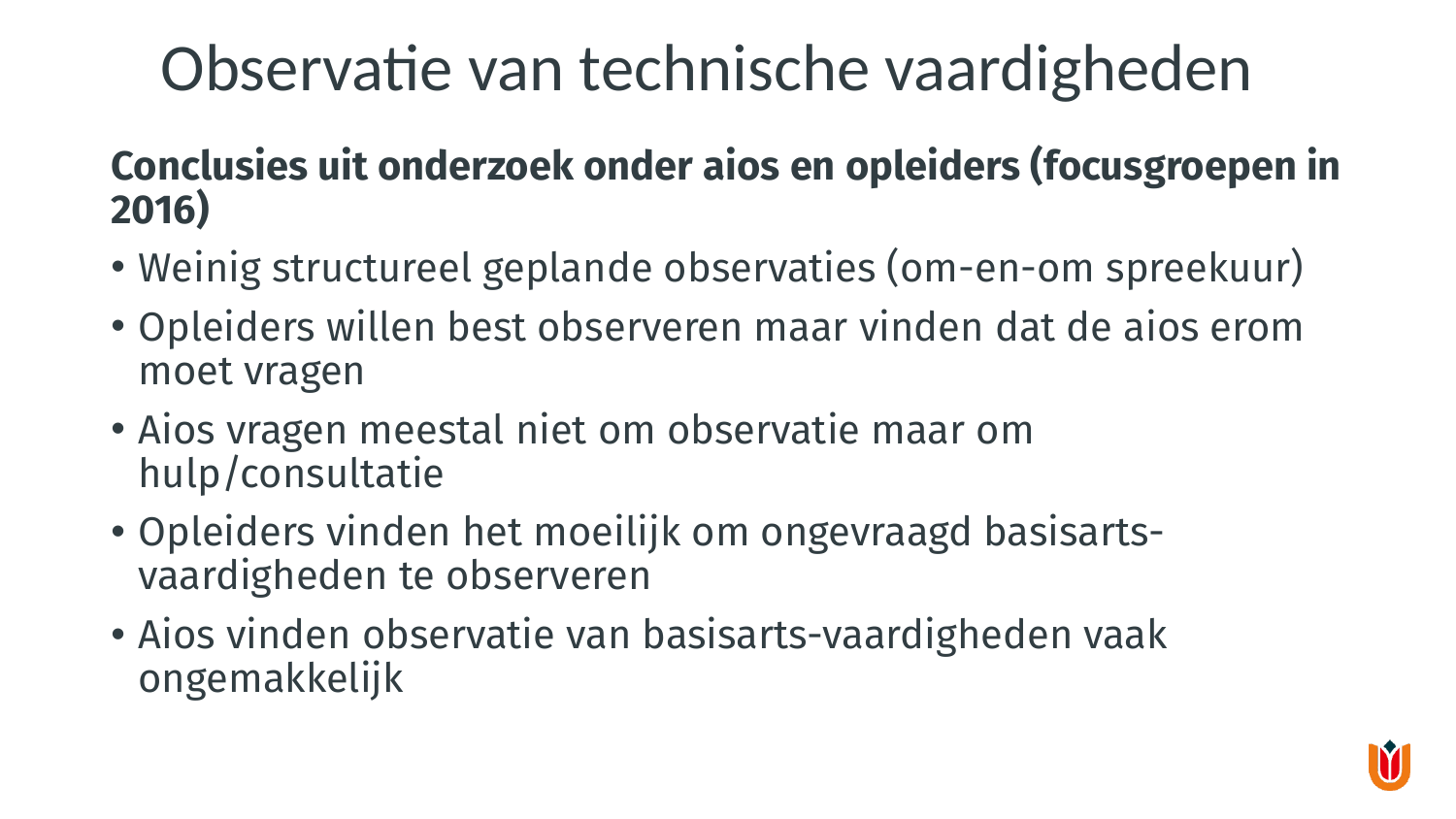

# Observatie van technische vaardigheden
Conclusies uit onderzoek onder aios en opleiders (focusgroepen in 2016)
Weinig structureel geplande observaties (om-en-om spreekuur)
Opleiders willen best observeren maar vinden dat de aios erom moet vragen
Aios vragen meestal niet om observatie maar om hulp/consultatie
Opleiders vinden het moeilijk om ongevraagd basisarts-vaardigheden te observeren
Aios vinden observatie van basisarts-vaardigheden vaak ongemakkelijk